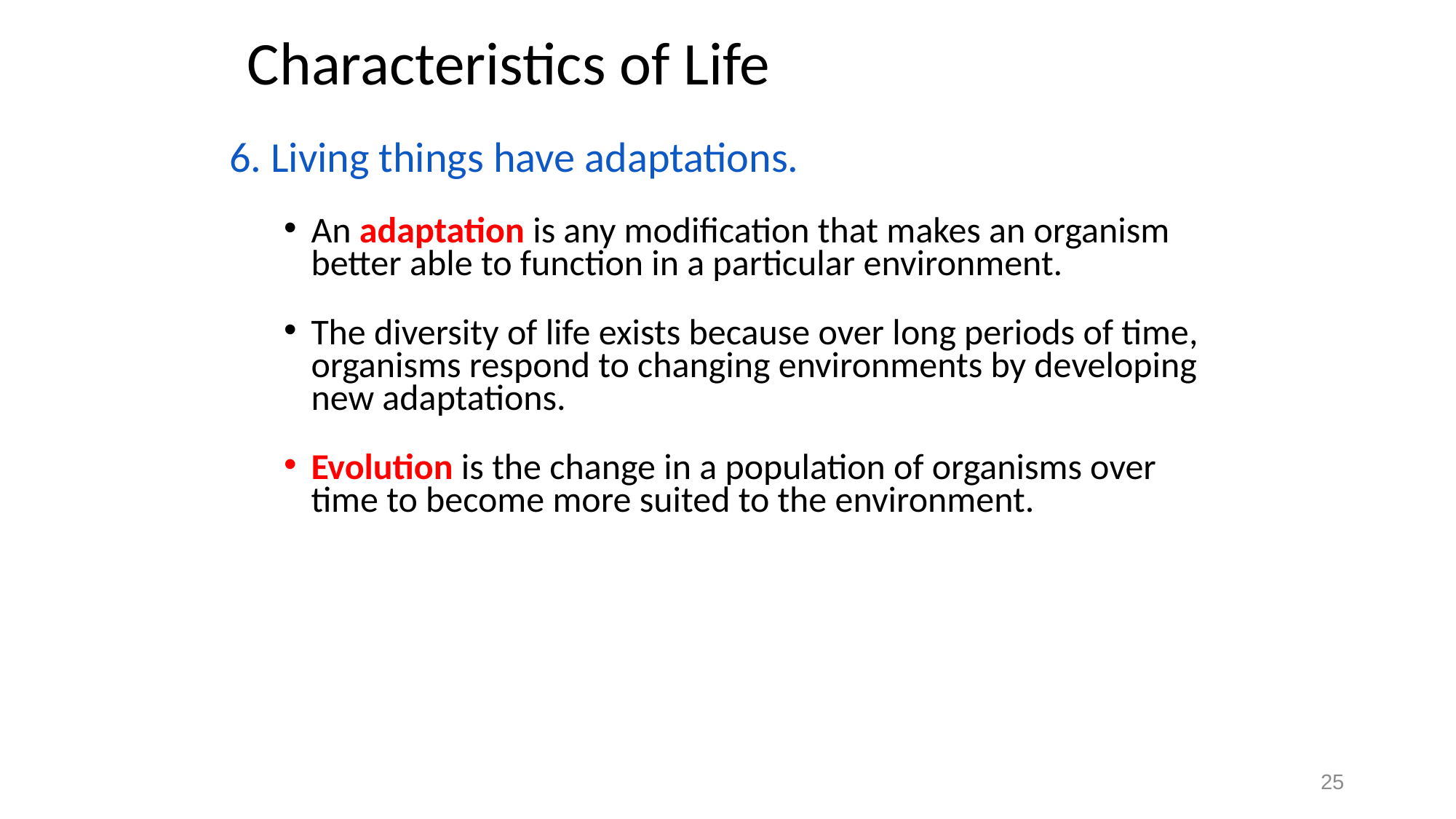

# Characteristics of Life
6. Living things have adaptations.
An adaptation is any modification that makes an organism better able to function in a particular environment.
The diversity of life exists because over long periods of time, organisms respond to changing environments by developing new adaptations.
Evolution is the change in a population of organisms over time to become more suited to the environment.

25